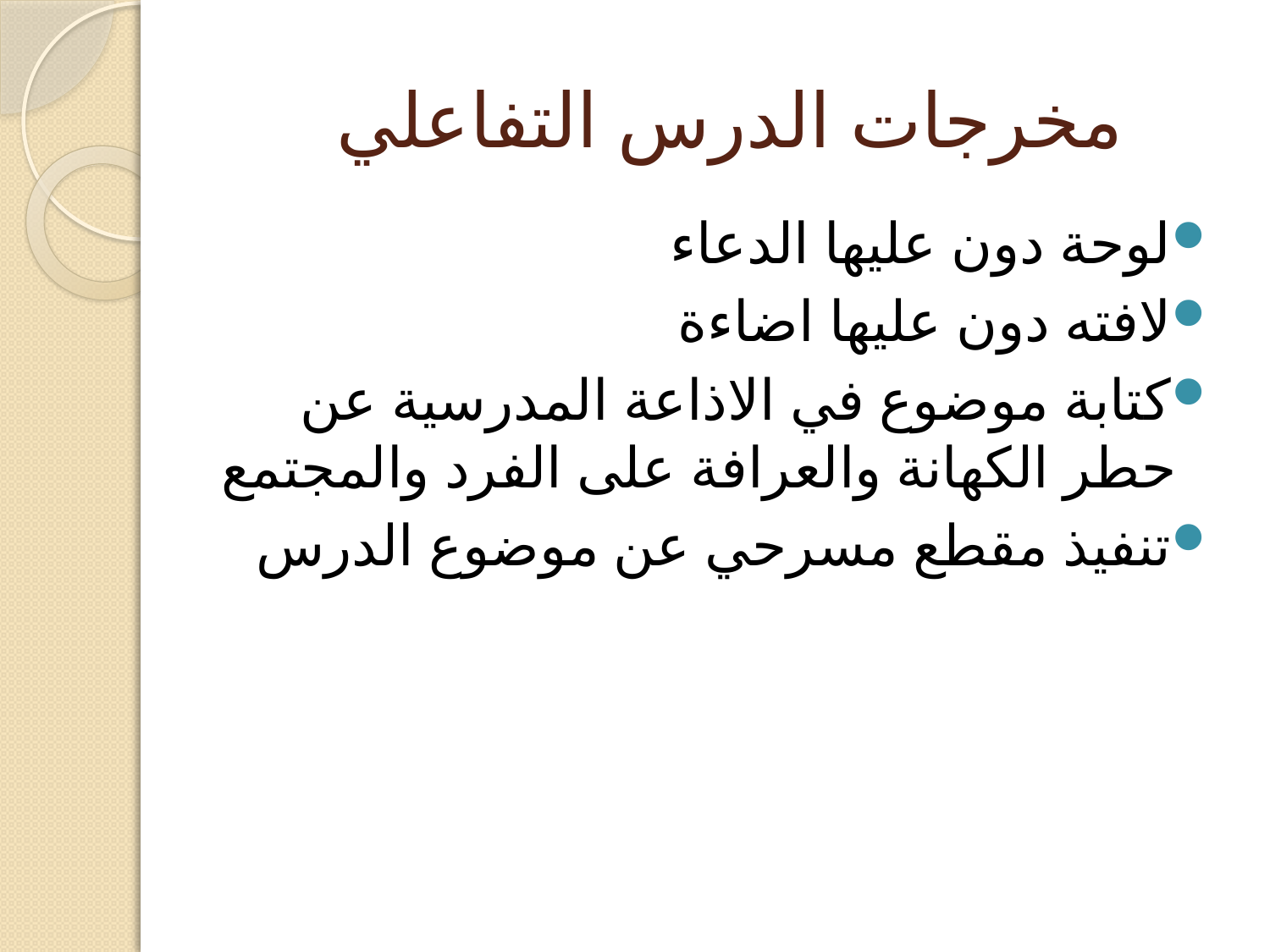

# مخرجات الدرس التفاعلي
لوحة دون عليها الدعاء
لافته دون عليها اضاءة
كتابة موضوع في الاذاعة المدرسية عن حطر الكهانة والعرافة على الفرد والمجتمع
تنفيذ مقطع مسرحي عن موضوع الدرس